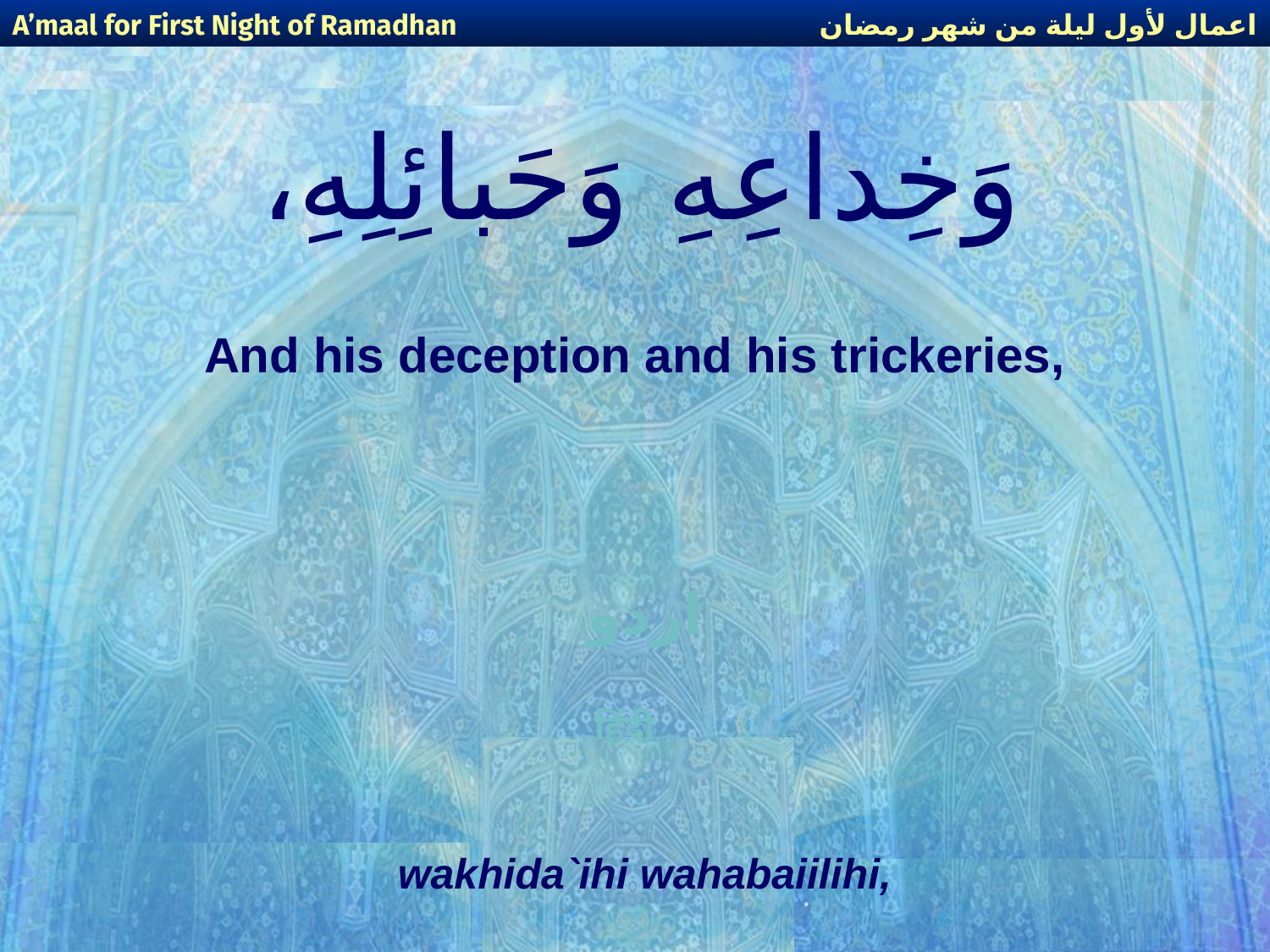

اعمال لأول ليلة من شهر رمضان
A’maal for First Night of Ramadhan
# وَخِداعِهِ وَحَبائِلِهِ،
And his deception and his trickeries,
اردو
हिंदी
wakhida`ihi wahabaiilihi,